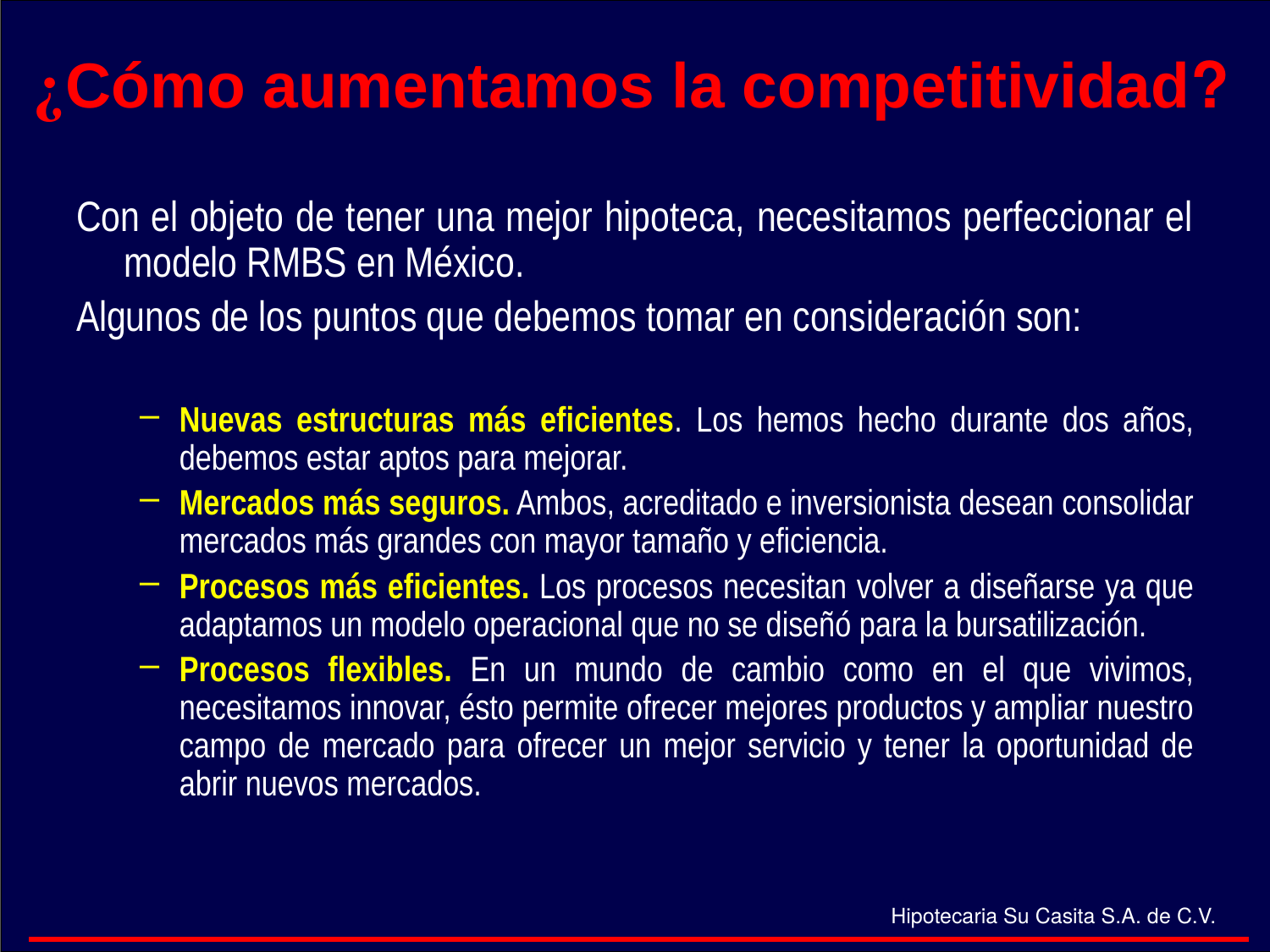

# ¿Cómo aumentamos la competitividad?
Con el objeto de tener una mejor hipoteca, necesitamos perfeccionar el modelo RMBS en México.
Algunos de los puntos que debemos tomar en consideración son:

Nuevas estructuras más eficientes. Los hemos hecho durante dos años, debemos estar aptos para mejorar.
Mercados más seguros. Ambos, acreditado e inversionista desean consolidar mercados más grandes con mayor tamaño y eficiencia.
Procesos más eficientes. Los procesos necesitan volver a diseñarse ya que adaptamos un modelo operacional que no se diseñó para la bursatilización.
Procesos flexibles. En un mundo de cambio como en el que vivimos, necesitamos innovar, ésto permite ofrecer mejores productos y ampliar nuestro campo de mercado para ofrecer un mejor servicio y tener la oportunidad de abrir nuevos mercados.